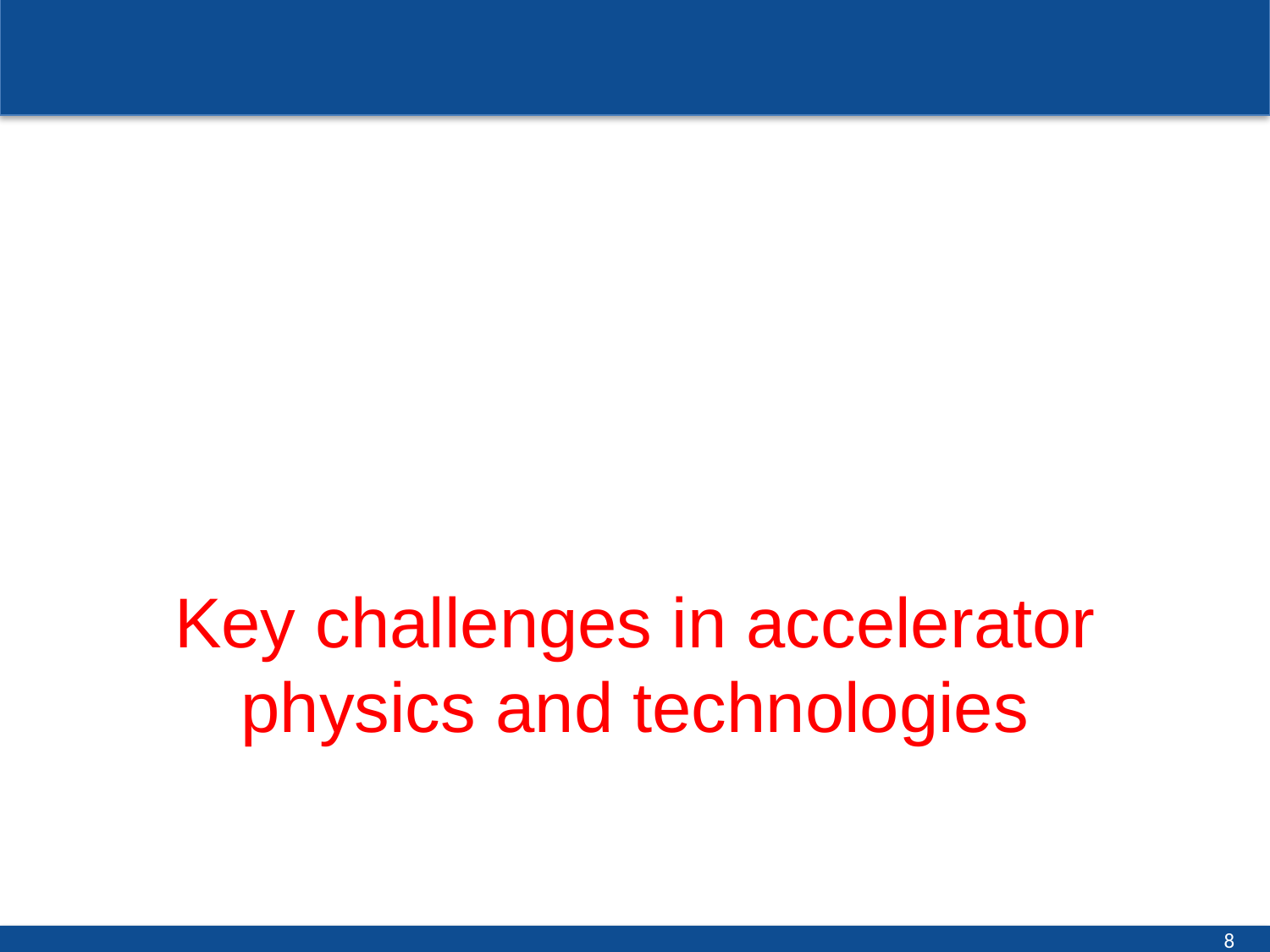

# Key challenges in accelerator physics and technologies